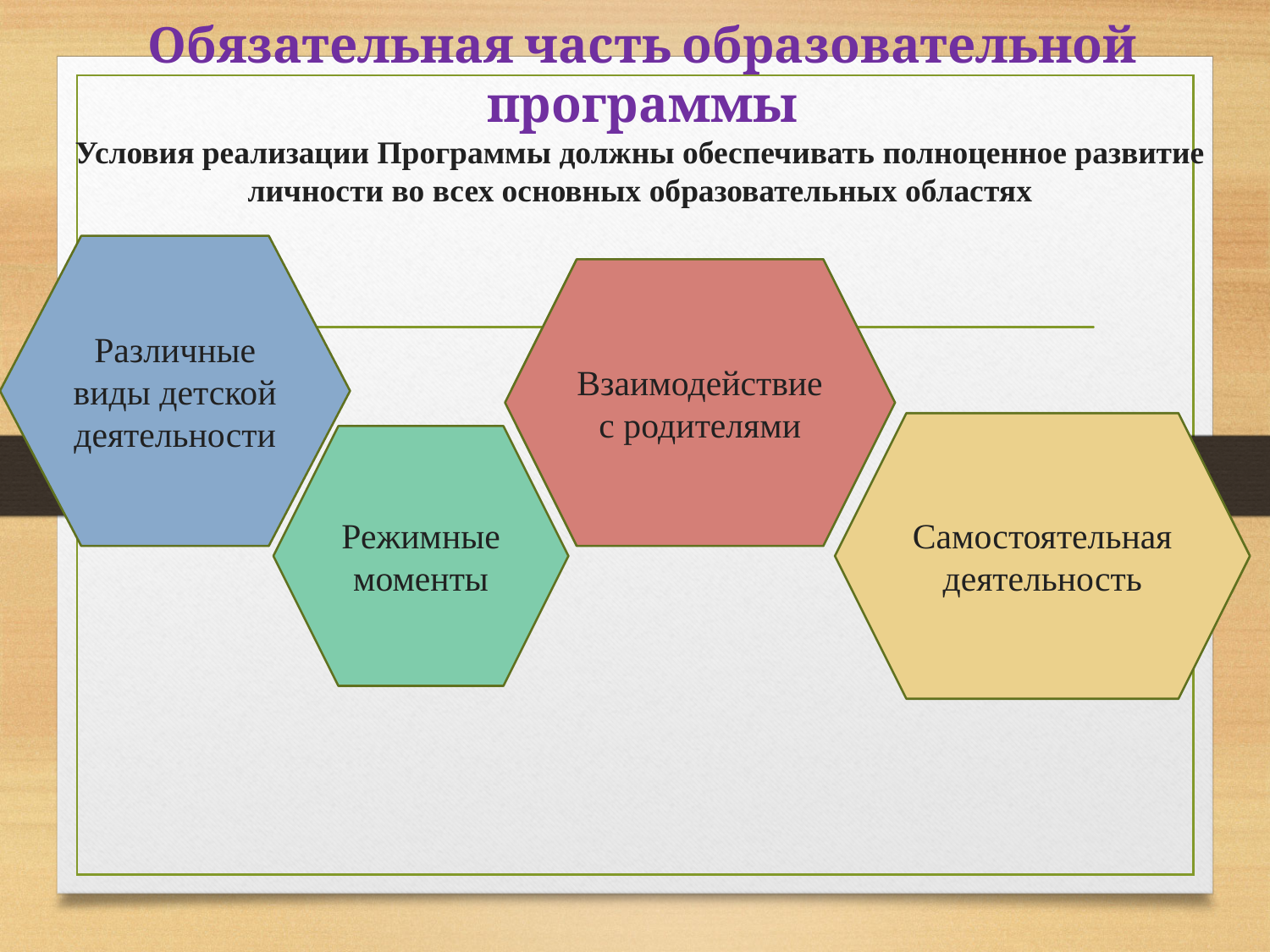

# Обязательная часть образовательной программы
Условия реализации Программы должны обеспечивать полноценное развитие личности во всех основных образовательных областях
Различные виды детской деятельности
Взаимодействие с родителями
Самостоятельная деятельность
Режимные моменты